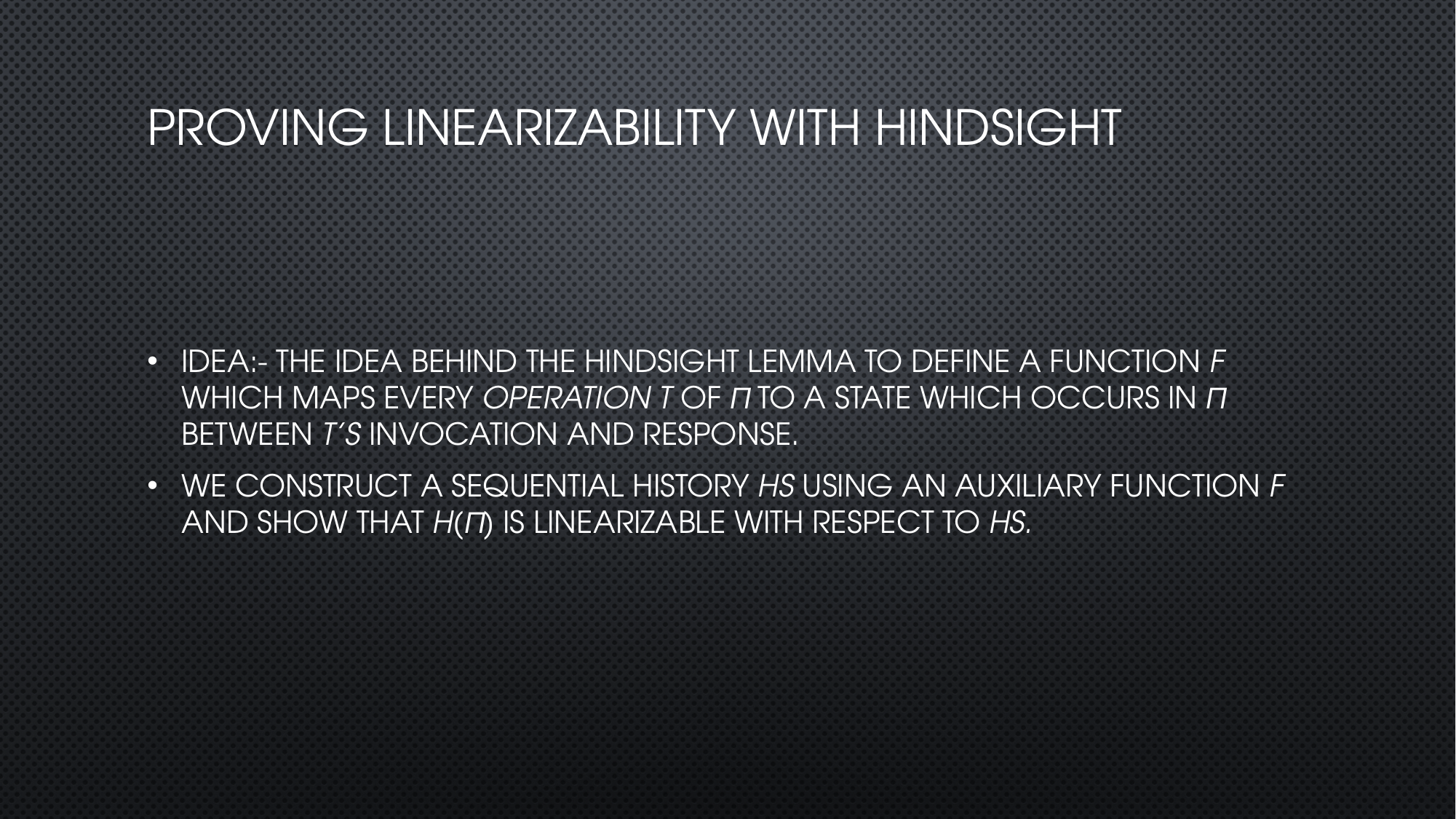

# Proving Linearizability with hindsight
IDEA:- The idea behind the hindsight lemma to define a function f which maps every operation t of π to a state which occurs in π between t’s invocation and response.
We construct a sequential history Hs using an auxiliary function f and show that H(π) is linearizable with respect to Hs.